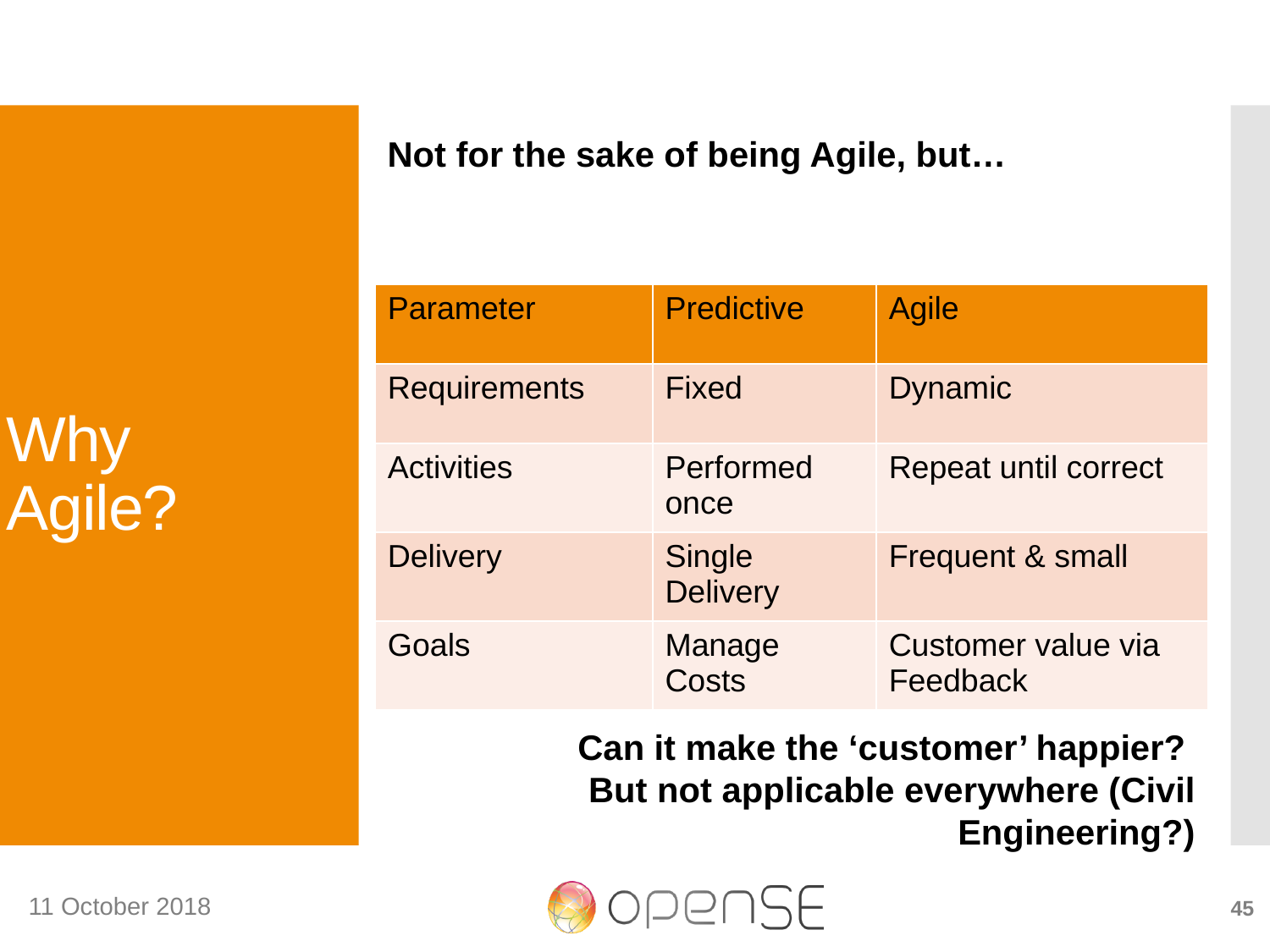

Not for the sake of being Agile, but…

Can it make the ‘customer’ happier?
But not applicable everywhere (Civil Engineering?)
# Why Agile?
| Parameter | Predictive | Agile |
| --- | --- | --- |
| Requirements | Fixed | Dynamic |
| Activities | Performed once | Repeat until correct |
| Delivery | Single Delivery | Frequent & small |
| Goals | Manage Costs | Customer value via Feedback |
45